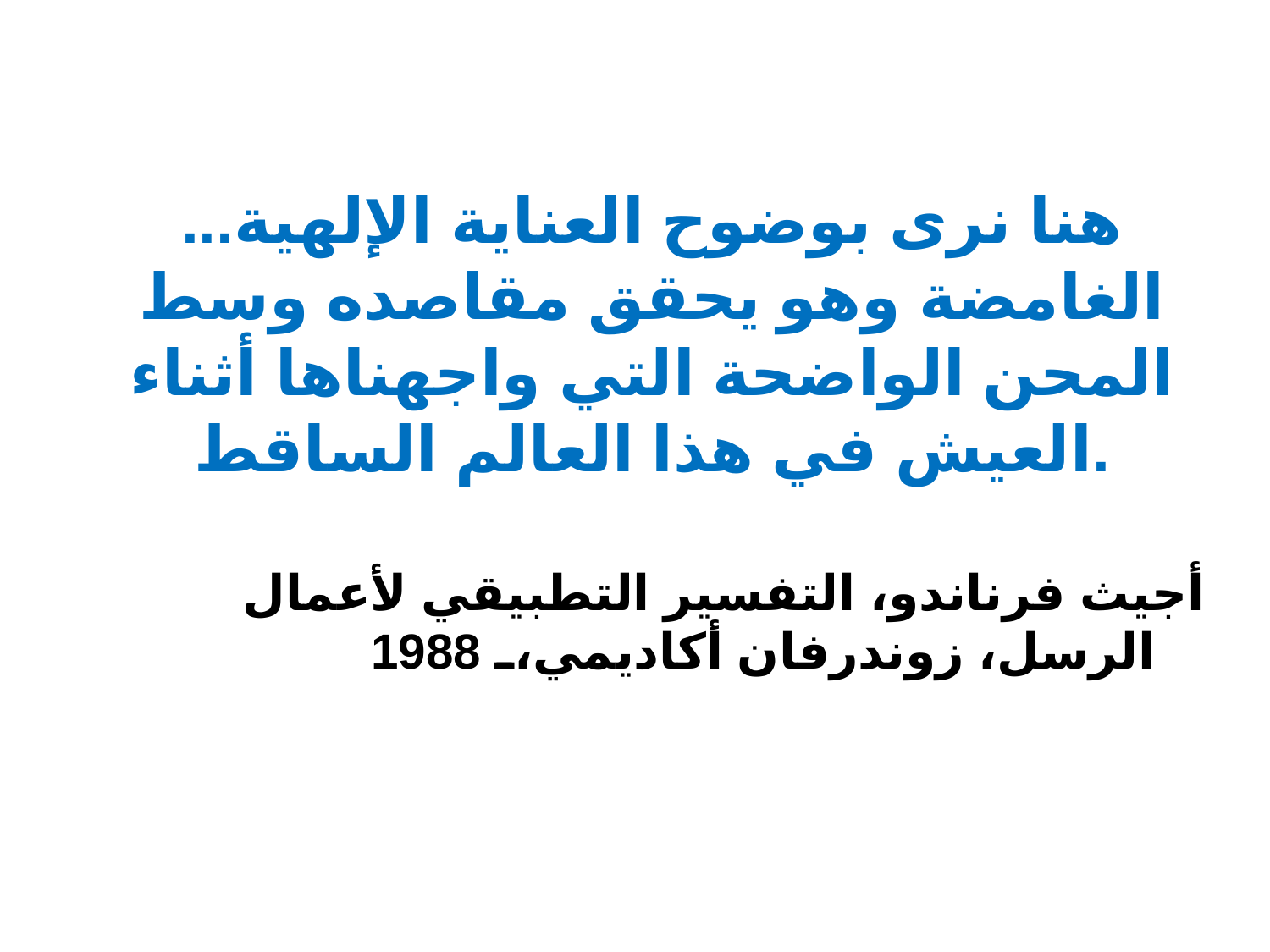

...هنا نرى بوضوح العناية الإلهية الغامضة وهو يحقق مقاصده وسط المحن الواضحة التي واجهناها أثناء العيش في هذا العالم الساقط.

أجيث فرناندو، التفسير التطبيقي لأعمال الرسل، زوندرفان أكاديمي، 1988